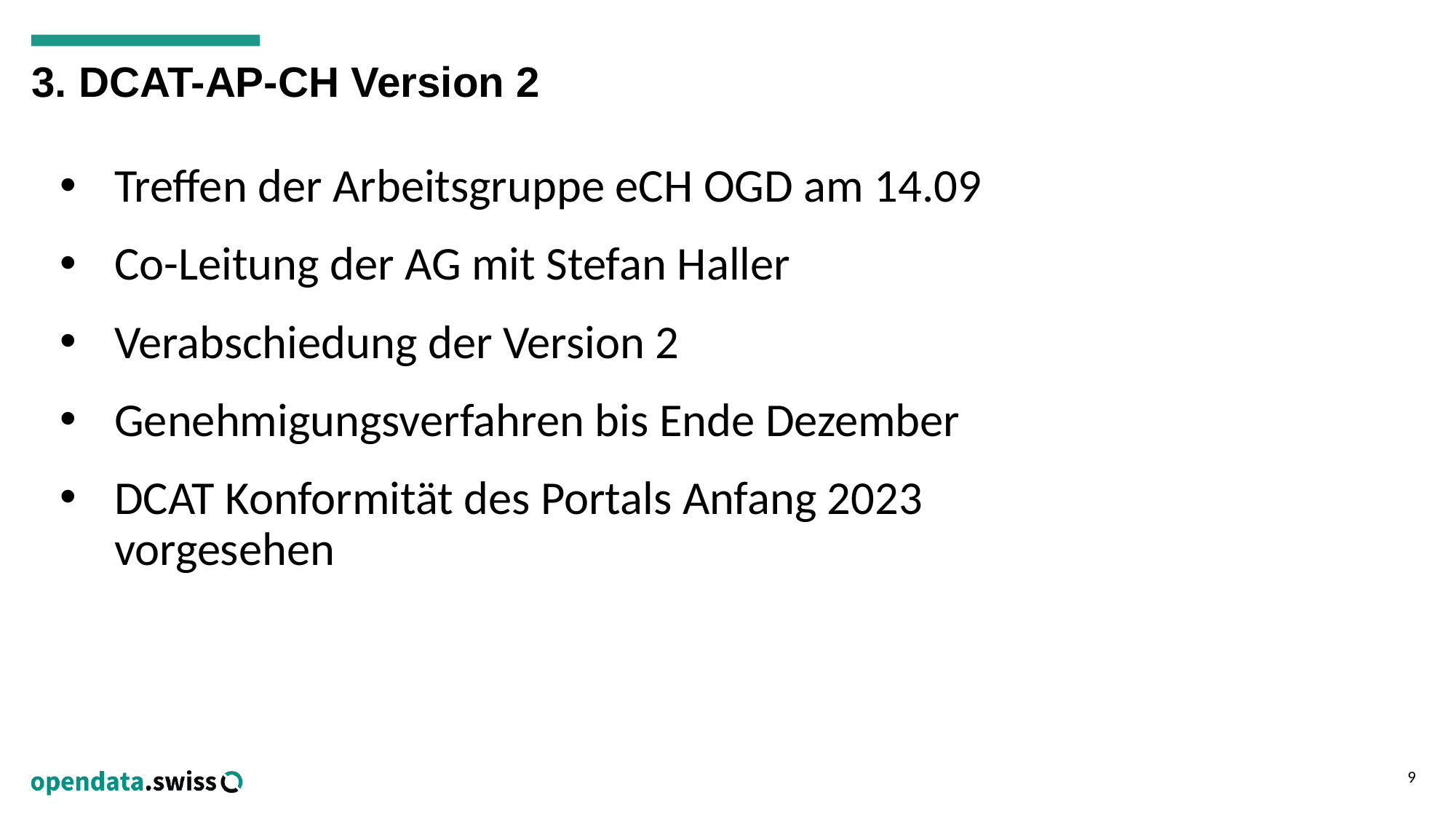

# 3. DCAT-AP-CH Version 2
Treffen der Arbeitsgruppe eCH OGD am 14.09
Co-Leitung der AG mit Stefan Haller
Verabschiedung der Version 2
Genehmigungsverfahren bis Ende Dezember
DCAT Konformität des Portals Anfang 2023 vorgesehen